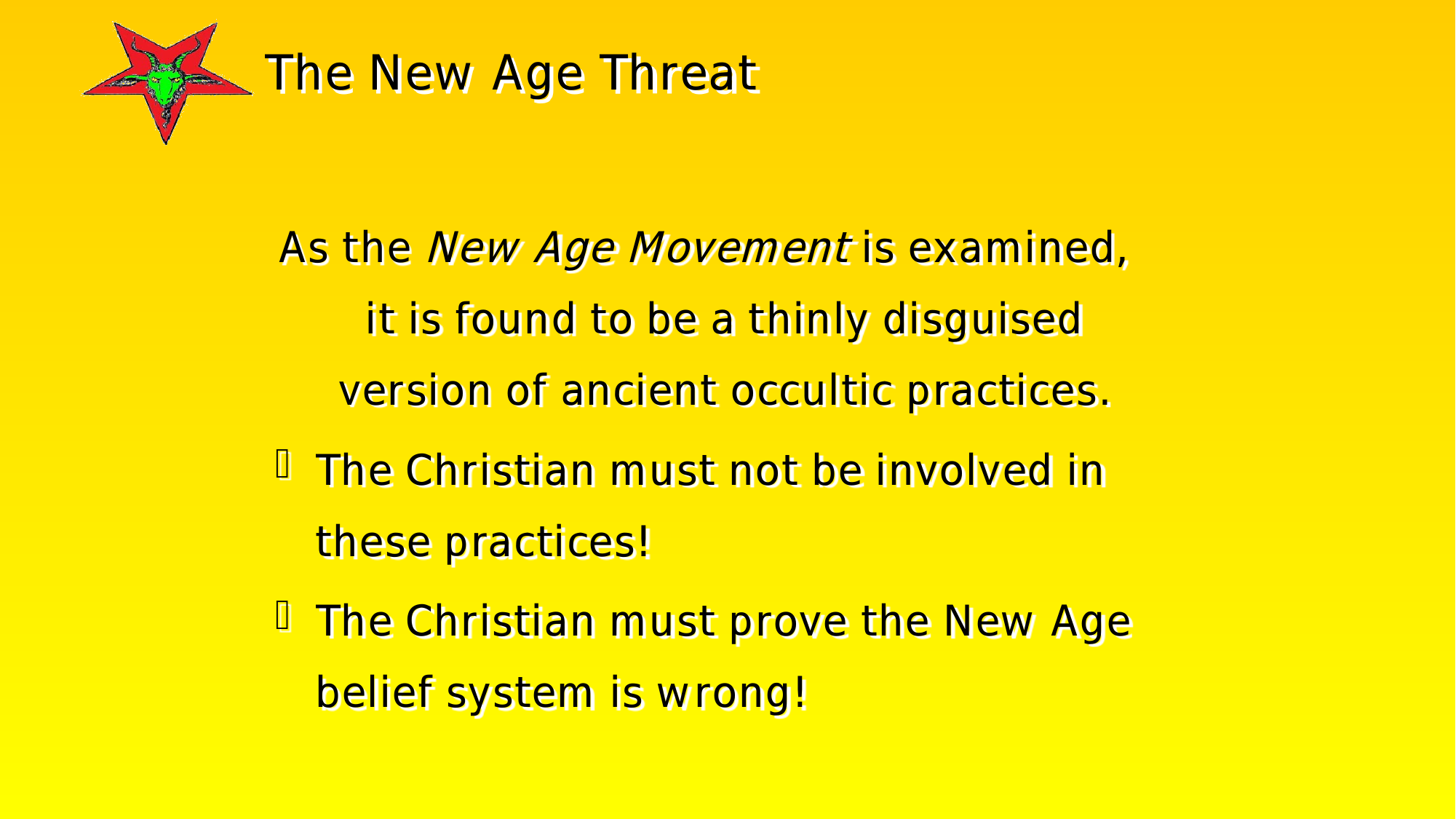

As the New Age Movement is examined, it is found to be a thinly disguised version of ancient occultic practices.
The Christian must not be involved in these practices!
The Christian must prove the New Age belief system is wrong!